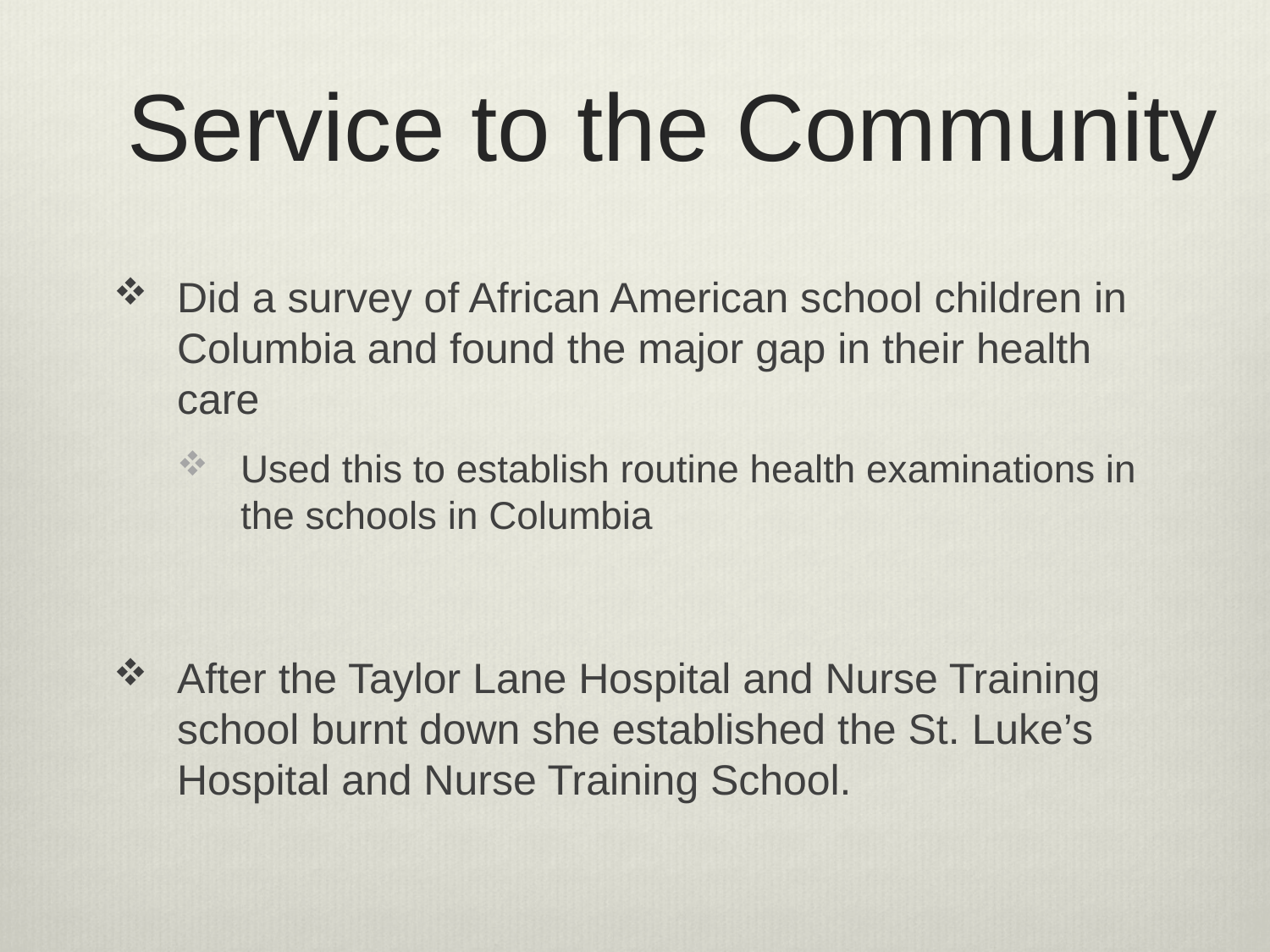

# Service to the Community
Did a survey of African American school children in Columbia and found the major gap in their health care
Used this to establish routine health examinations in the schools in Columbia

After the Taylor Lane Hospital and Nurse Training school burnt down she established the St. Luke’s Hospital and Nurse Training School.